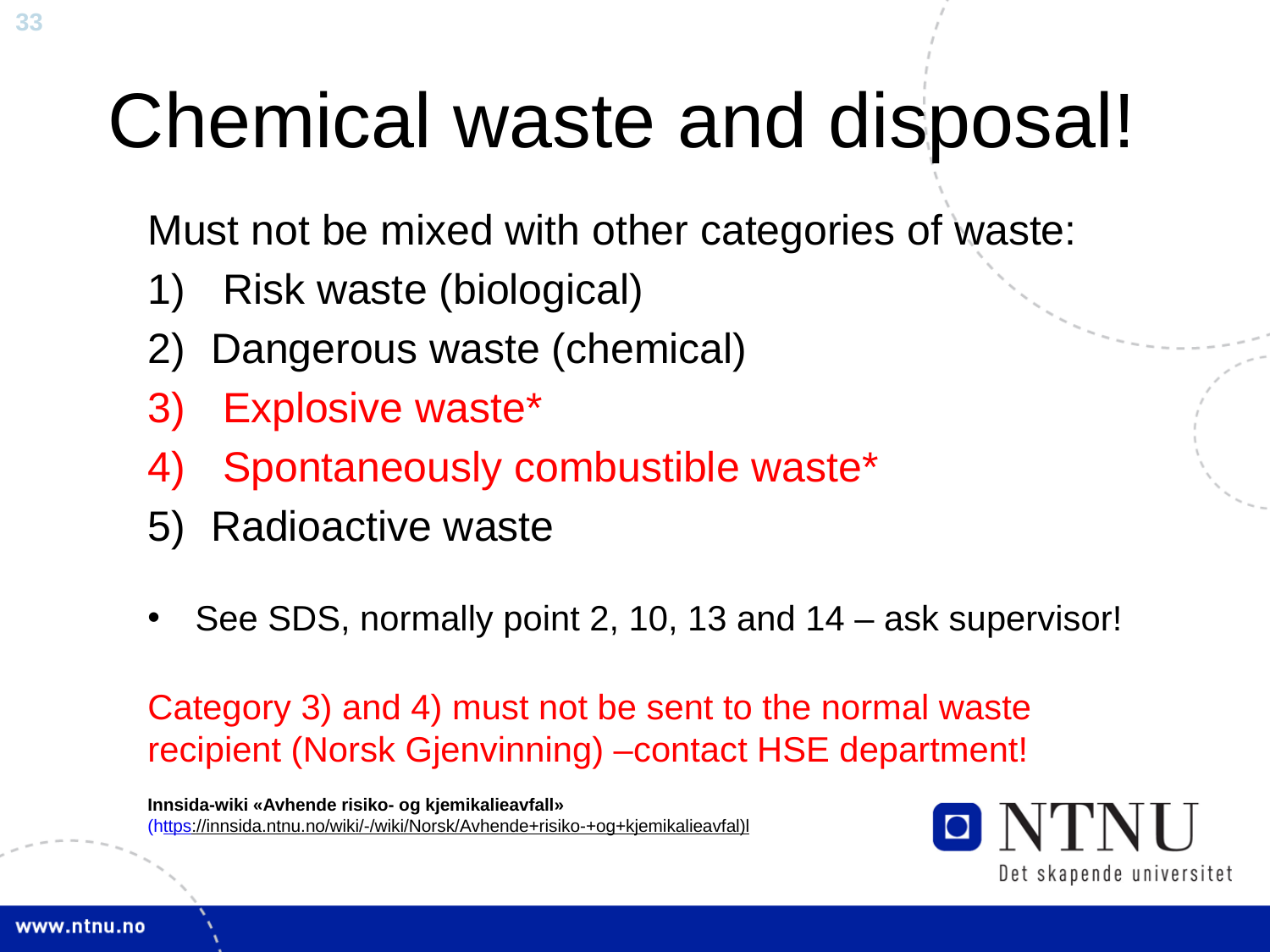

# Chemical waste and disposal!
Must not be mixed with other categories of waste:
 Risk waste (biological)
Dangerous waste (chemical)
 Explosive waste*
 Spontaneously combustible waste*
Radioactive waste

See SDS, normally point 2, 10, 13 and 14 – ask supervisor!

Category 3) and 4) must not be sent to the normal waste recipient (Norsk Gjenvinning) –contact HSE department!

Innsida-wiki «Avhende risiko- og kjemikalieavfall»
(https://innsida.ntnu.no/wiki/-/wiki/Norsk/Avhende+risiko-+og+kjemikalieavfal)l